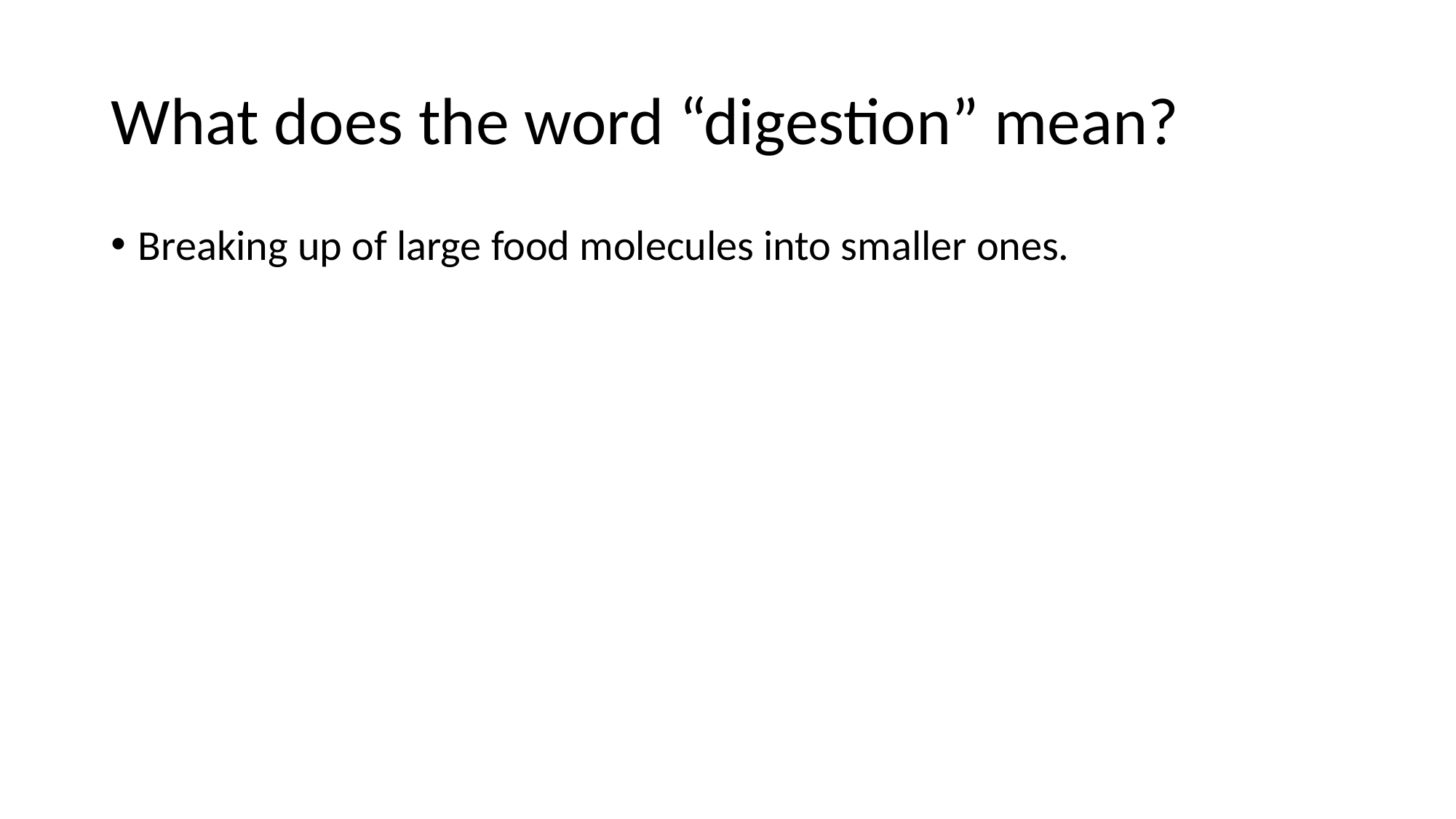

# What does the word “digestion” mean?
Breaking up of large food molecules into smaller ones.